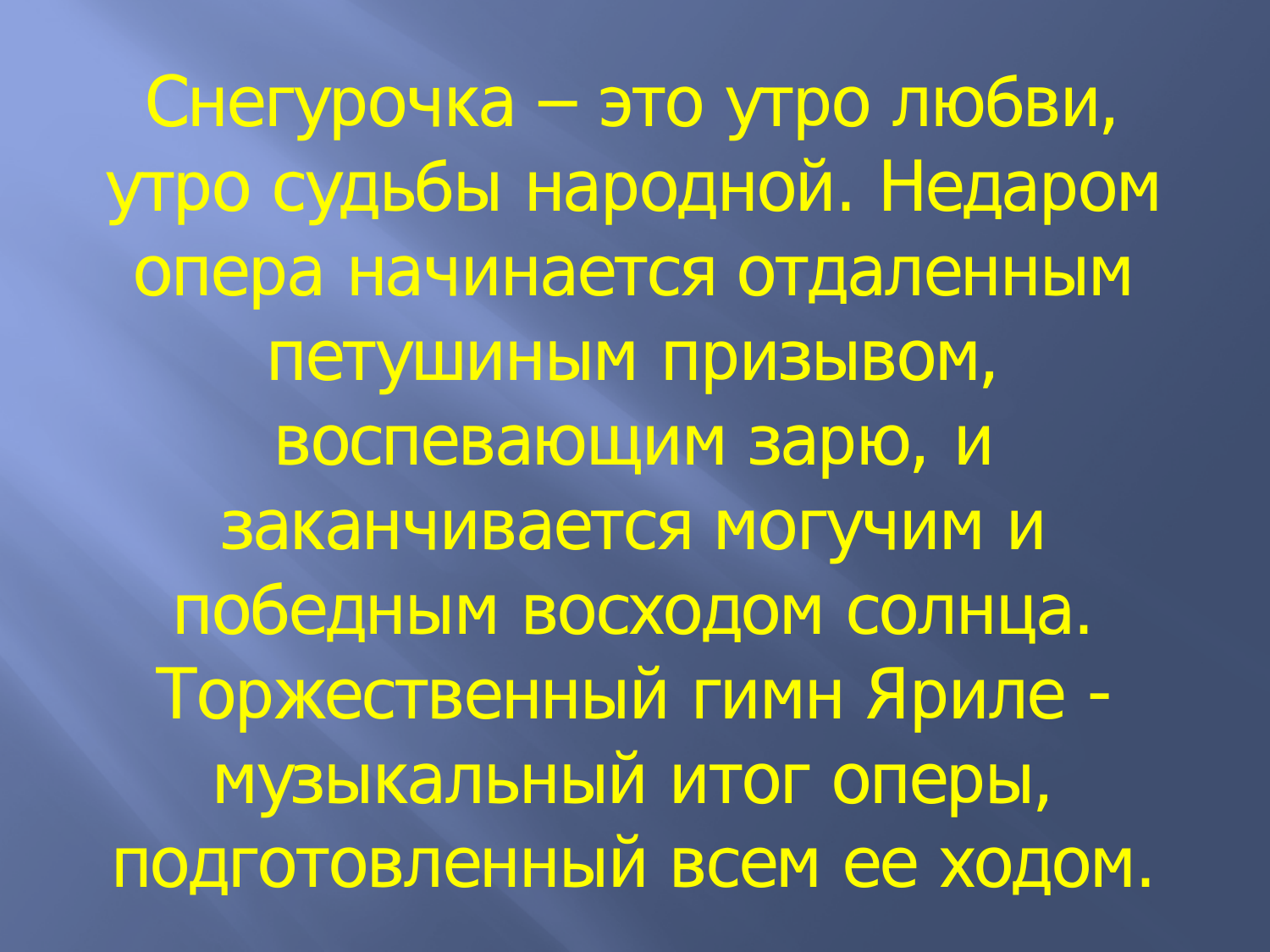

Снегурочка – это утро любви, утро судьбы народной. Недаром опера начинается отдаленным петушиным призывом, воспевающим зарю, и заканчивается могучим и победным восходом солнца. Торжественный гимн Яриле - музыкальный итог оперы, подготовленный всем ее ходом.